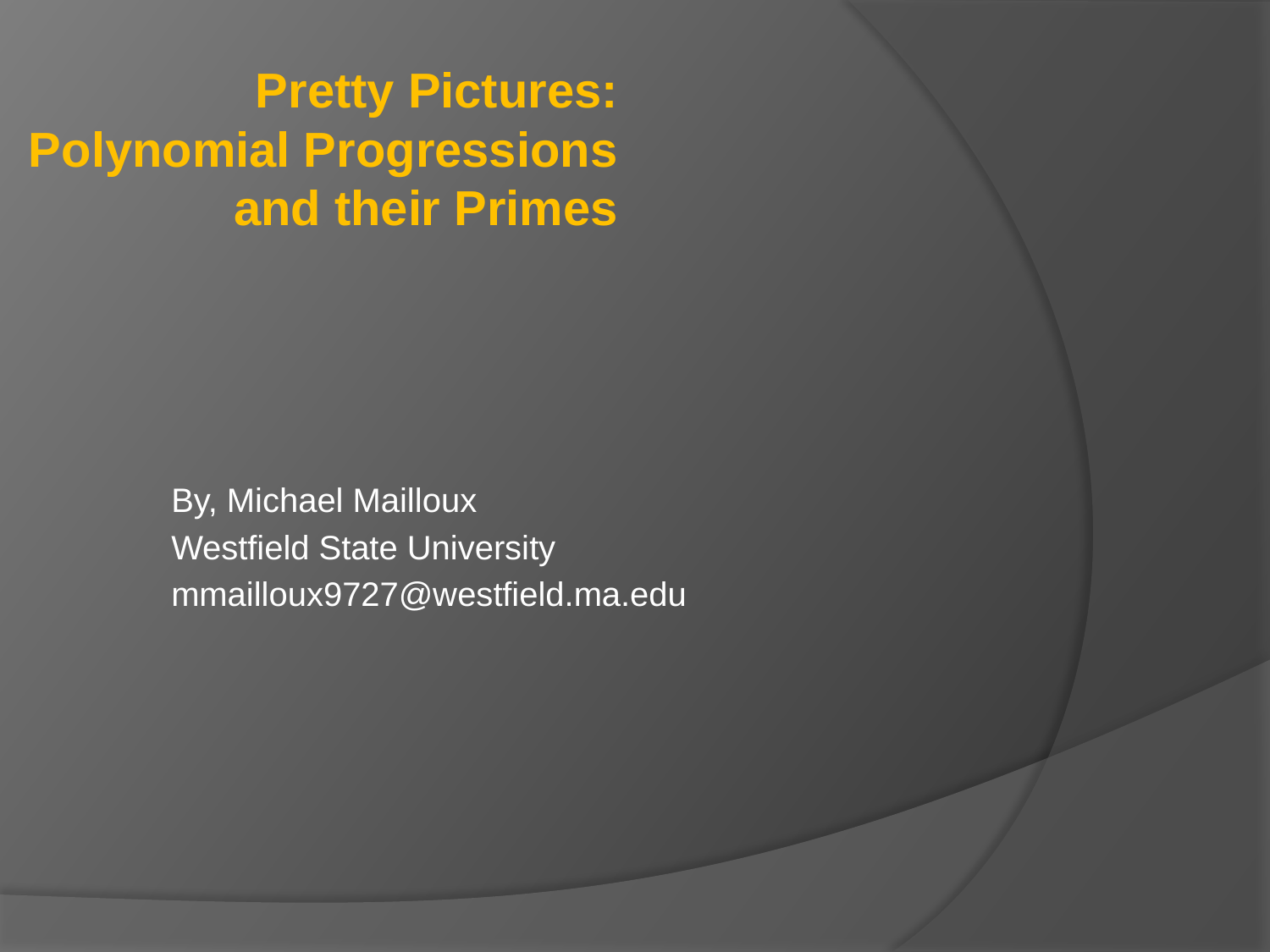

# Pretty Pictures: Polynomial Progressions and their Primes
By, Michael Mailloux
Westfield State University
mmailloux9727@westfield.ma.edu